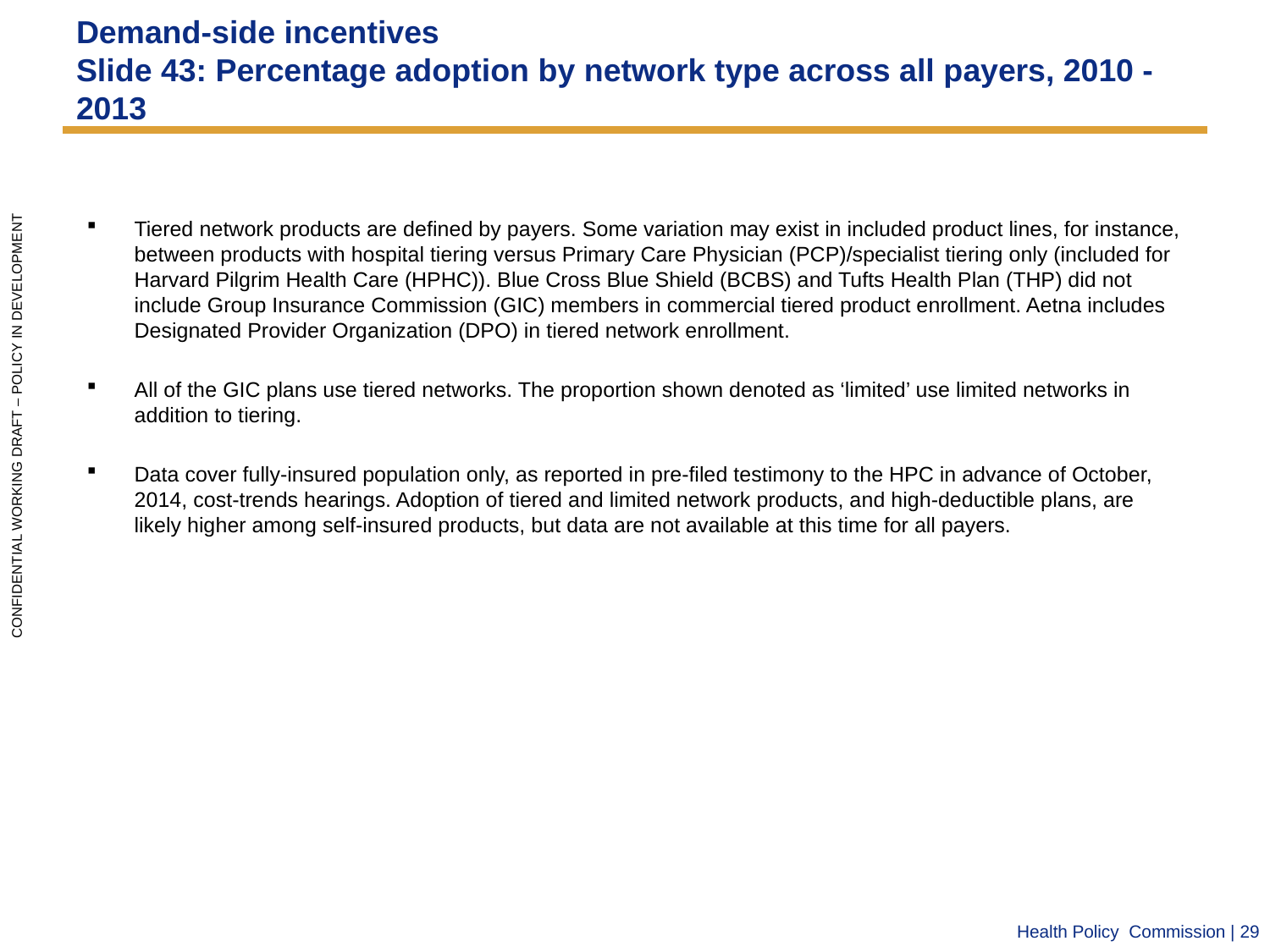

# Demand-side incentives Slide 43: Percentage adoption by network type across all payers, 2010 - 2013
Tiered network products are defined by payers. Some variation may exist in included product lines, for instance, between products with hospital tiering versus Primary Care Physician (PCP)/specialist tiering only (included for Harvard Pilgrim Health Care (HPHC)). Blue Cross Blue Shield (BCBS) and Tufts Health Plan (THP) did not include Group Insurance Commission (GIC) members in commercial tiered product enrollment. Aetna includes Designated Provider Organization (DPO) in tiered network enrollment.

All of the GIC plans use tiered networks. The proportion shown denoted as ‘limited’ use limited networks in addition to tiering.

Data cover fully-insured population only, as reported in pre-filed testimony to the HPC in advance of October, 2014, cost-trends hearings. Adoption of tiered and limited network products, and high-deductible plans, are likely higher among self-insured products, but data are not available at this time for all payers.